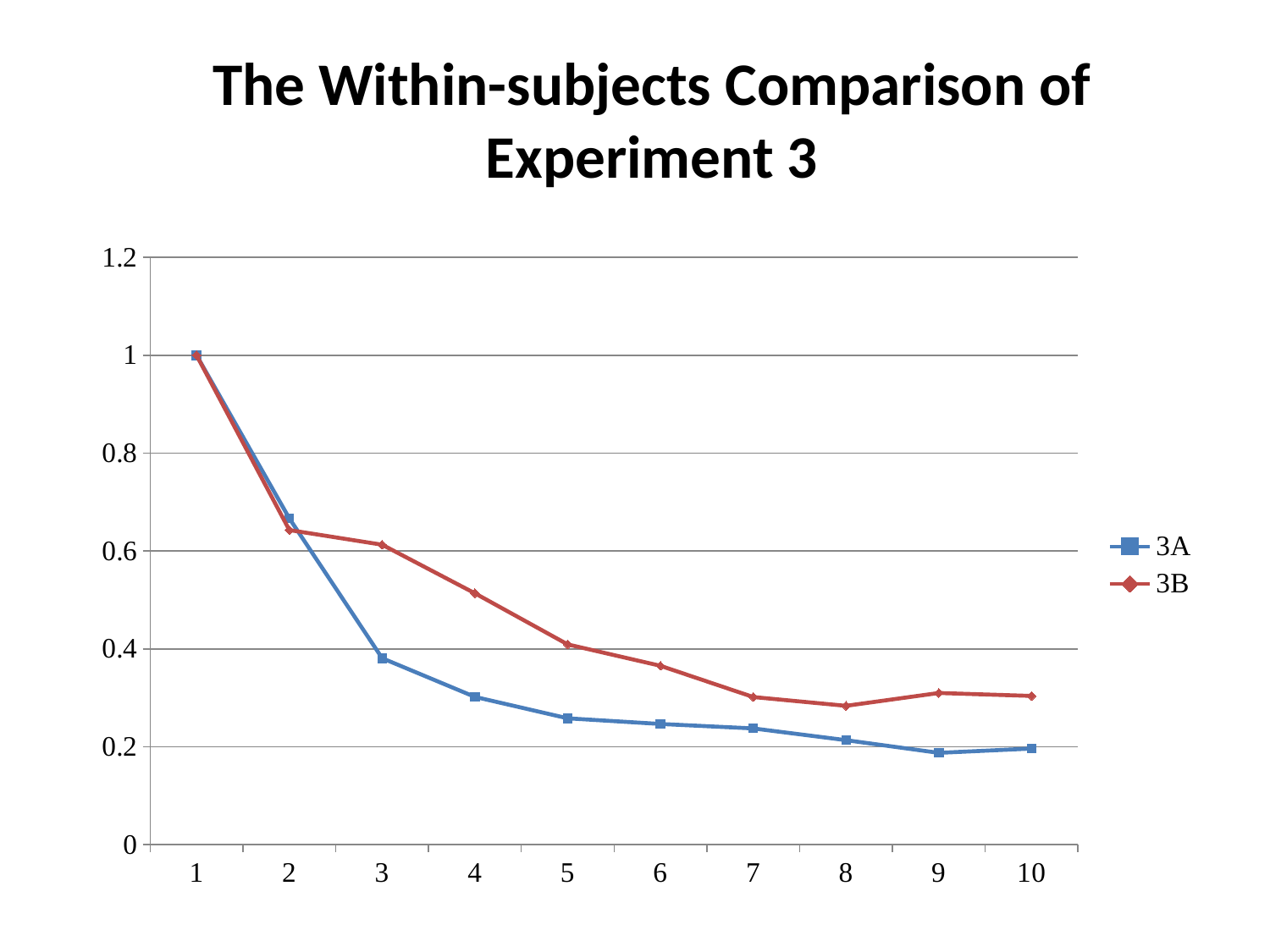

# The Within-subjects Comparison of Experiment 3

### Chart

| Category | 3A | 3B |
|---|---|---|